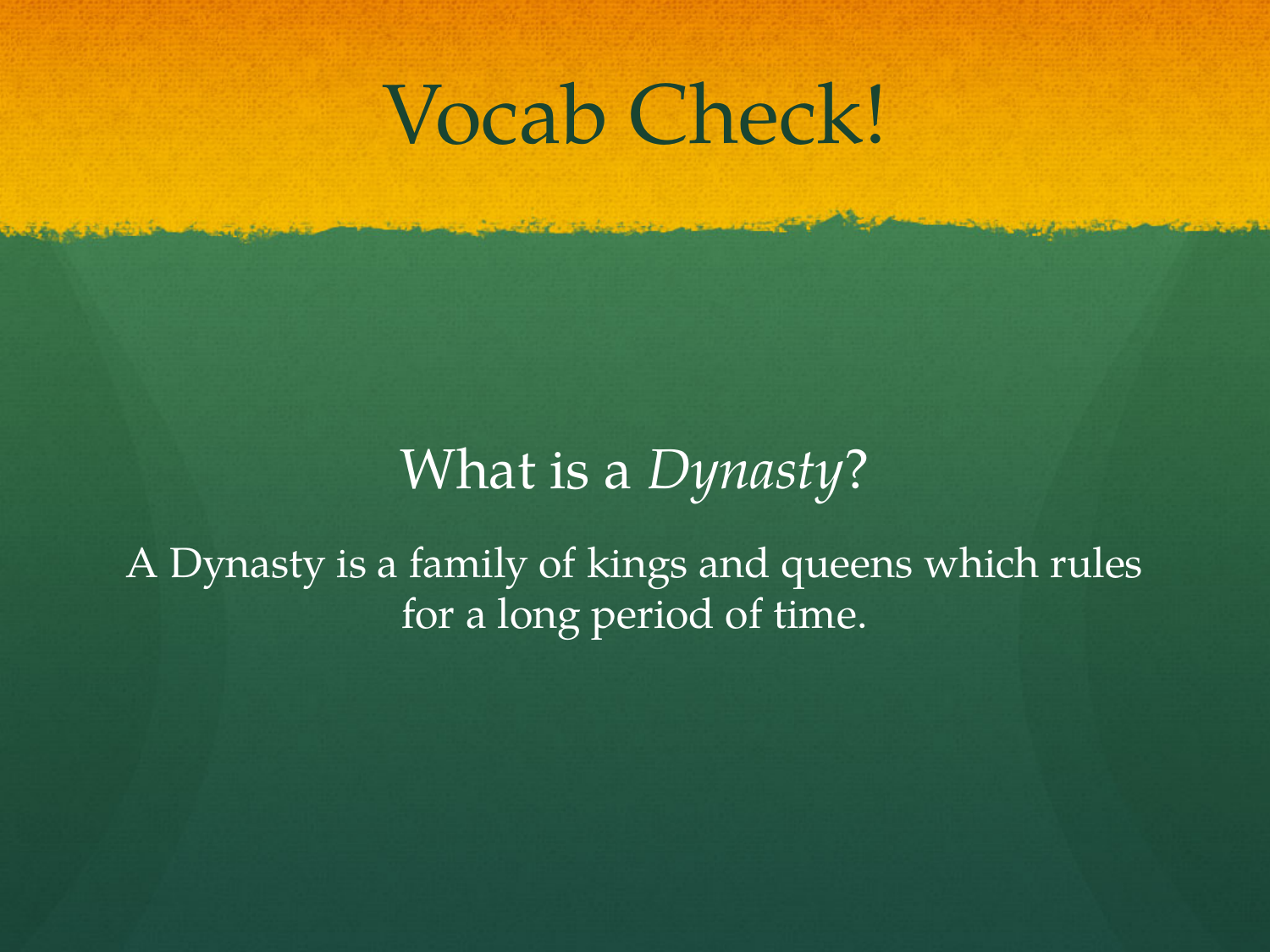

# Vocab Check!
What is a Dynasty?
A Dynasty is a family of kings and queens which rules for a long period of time.